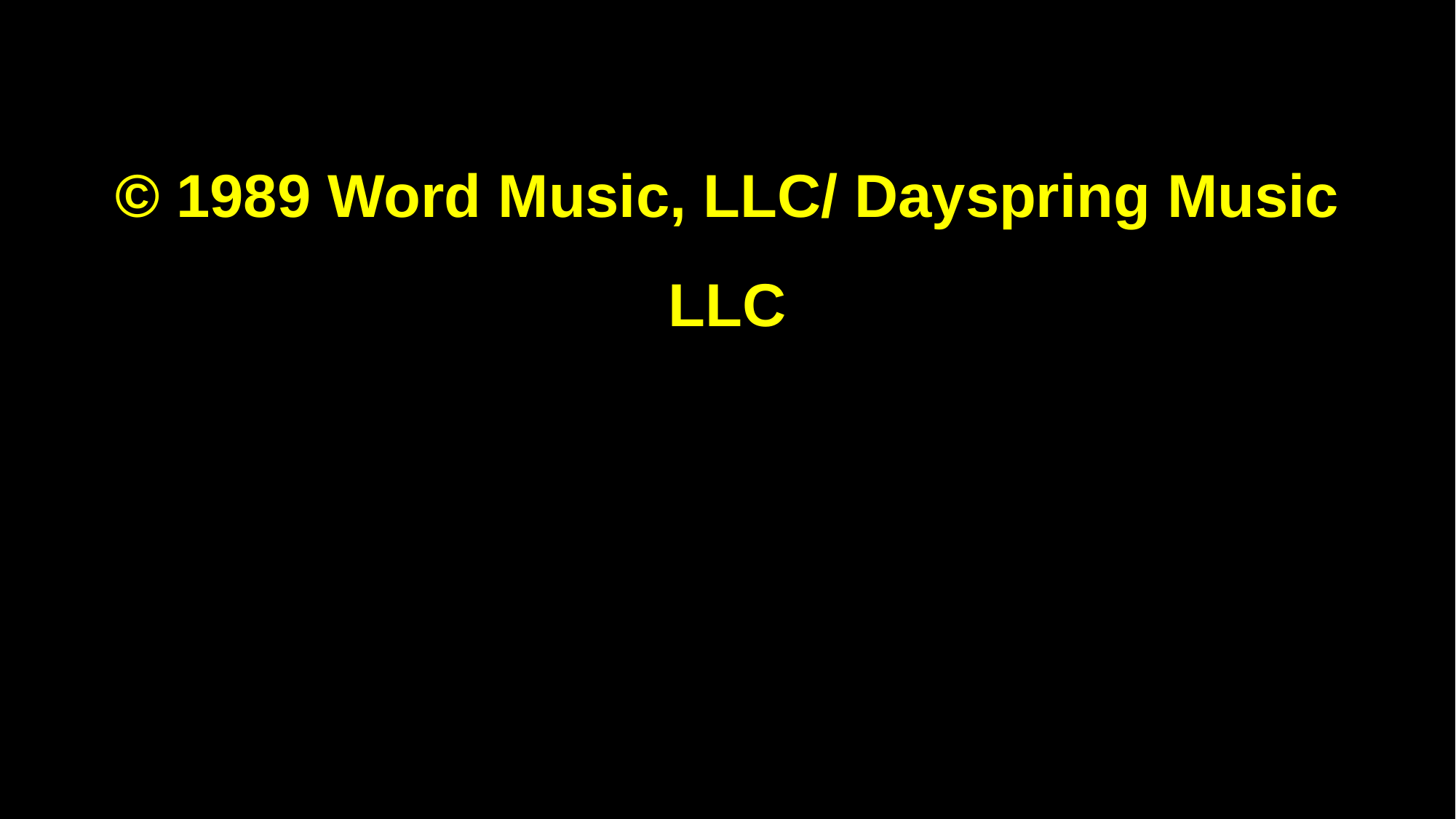

© 1989 Word Music, LLC/ Dayspring Music LLC